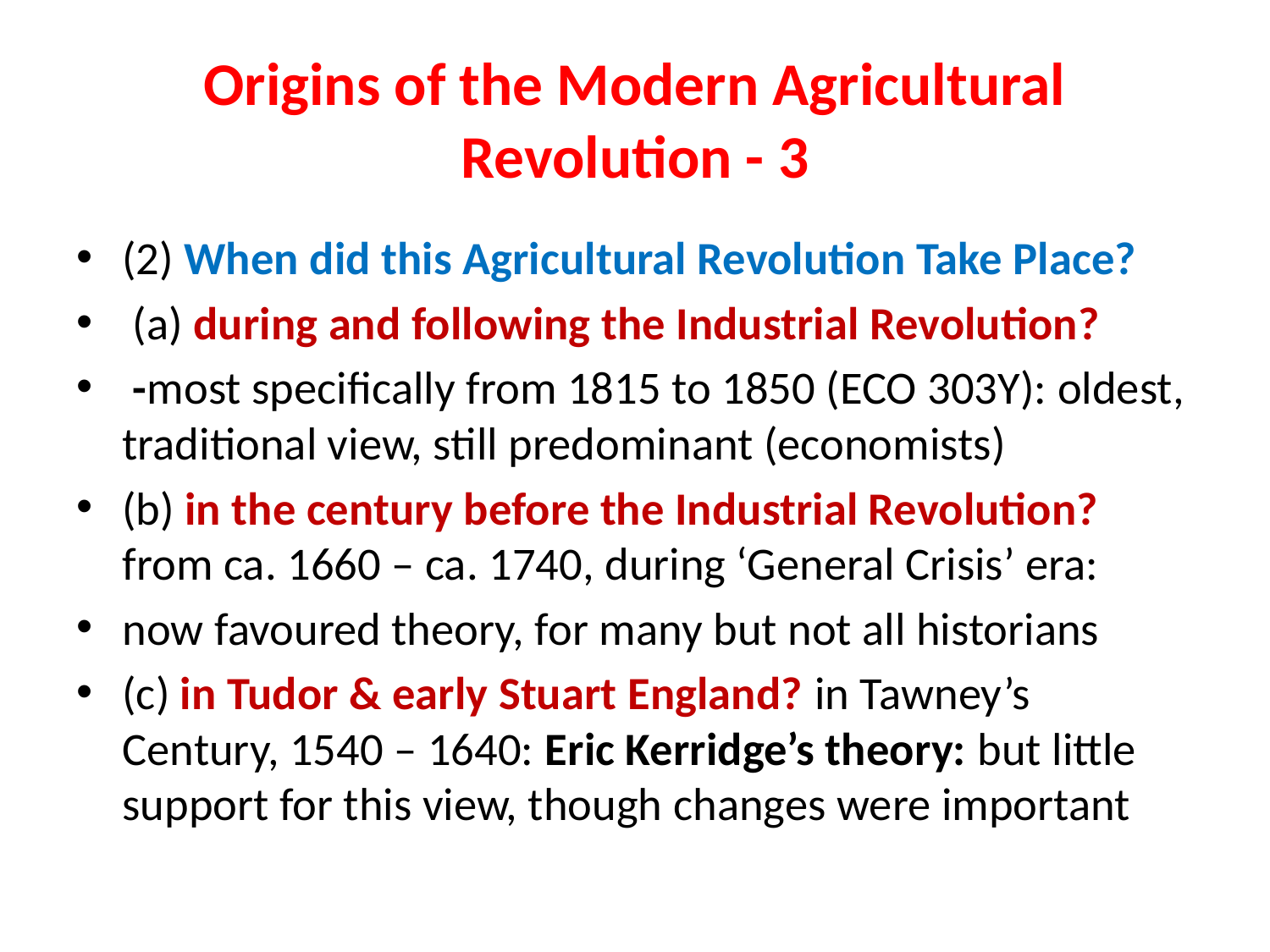

# Origins of the Modern Agricultural Revolution - 3
(2) When did this Agricultural Revolution Take Place?
 (a) during and following the Industrial Revolution?
 -most specifically from 1815 to 1850 (ECO 303Y): oldest, traditional view, still predominant (economists)
(b) in the century before the Industrial Revolution? from ca. 1660 – ca. 1740, during ‘General Crisis’ era:
now favoured theory, for many but not all historians
(c) in Tudor & early Stuart England? in Tawney’s Century, 1540 – 1640: Eric Kerridge’s theory: but little support for this view, though changes were important